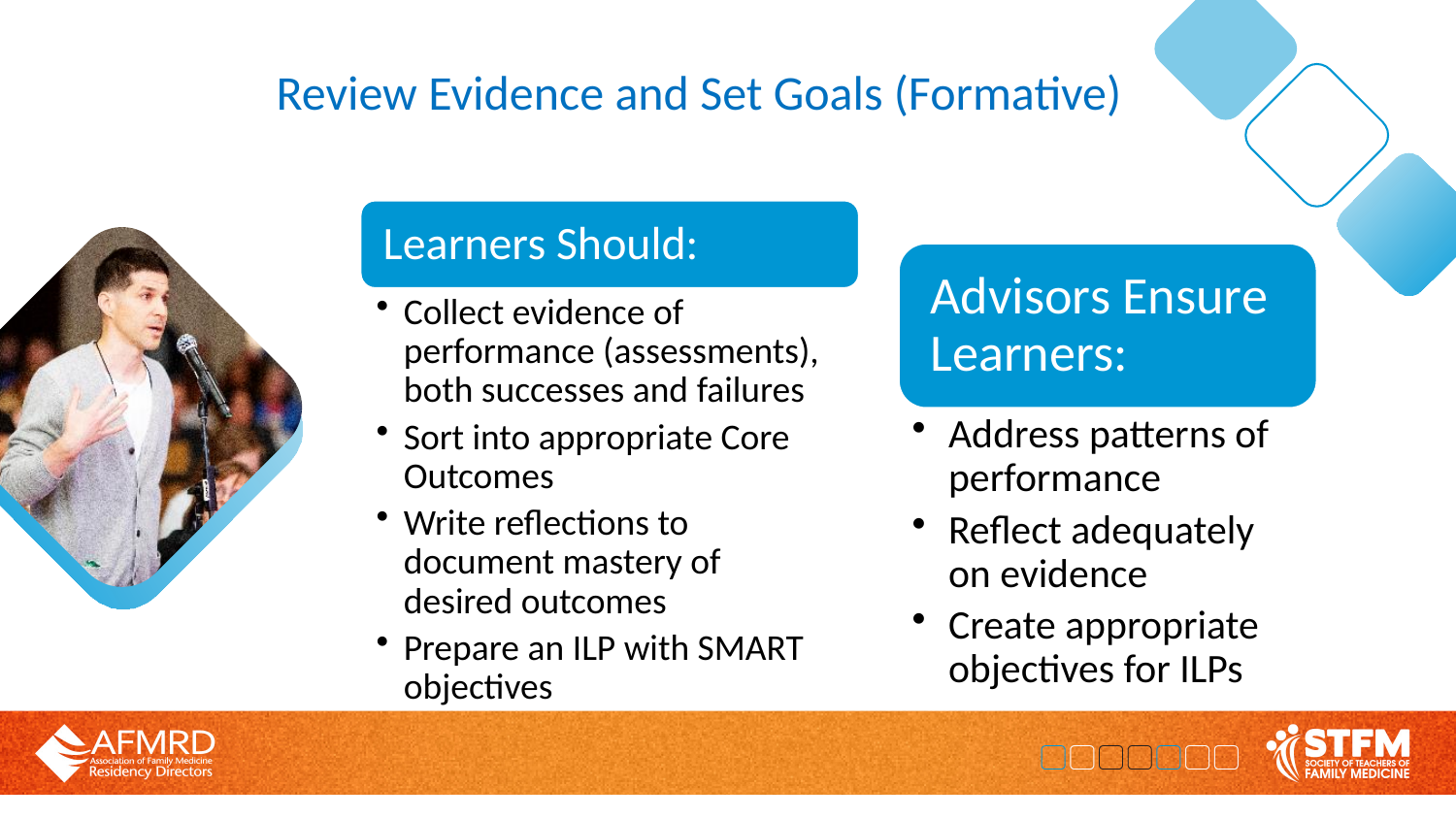

Review Evidence and Set Goals (Formative)

Learners Should:
Collect evidence of performance (assessments), both successes and failures
Sort into appropriate Core Outcomes
Write reflections to document mastery of desired outcomes
Prepare an ILP with SMART objectives
Advisors Ensure Learners:
Address patterns of performance
Reflect adequately on evidence
Create appropriate objectives for ILPs